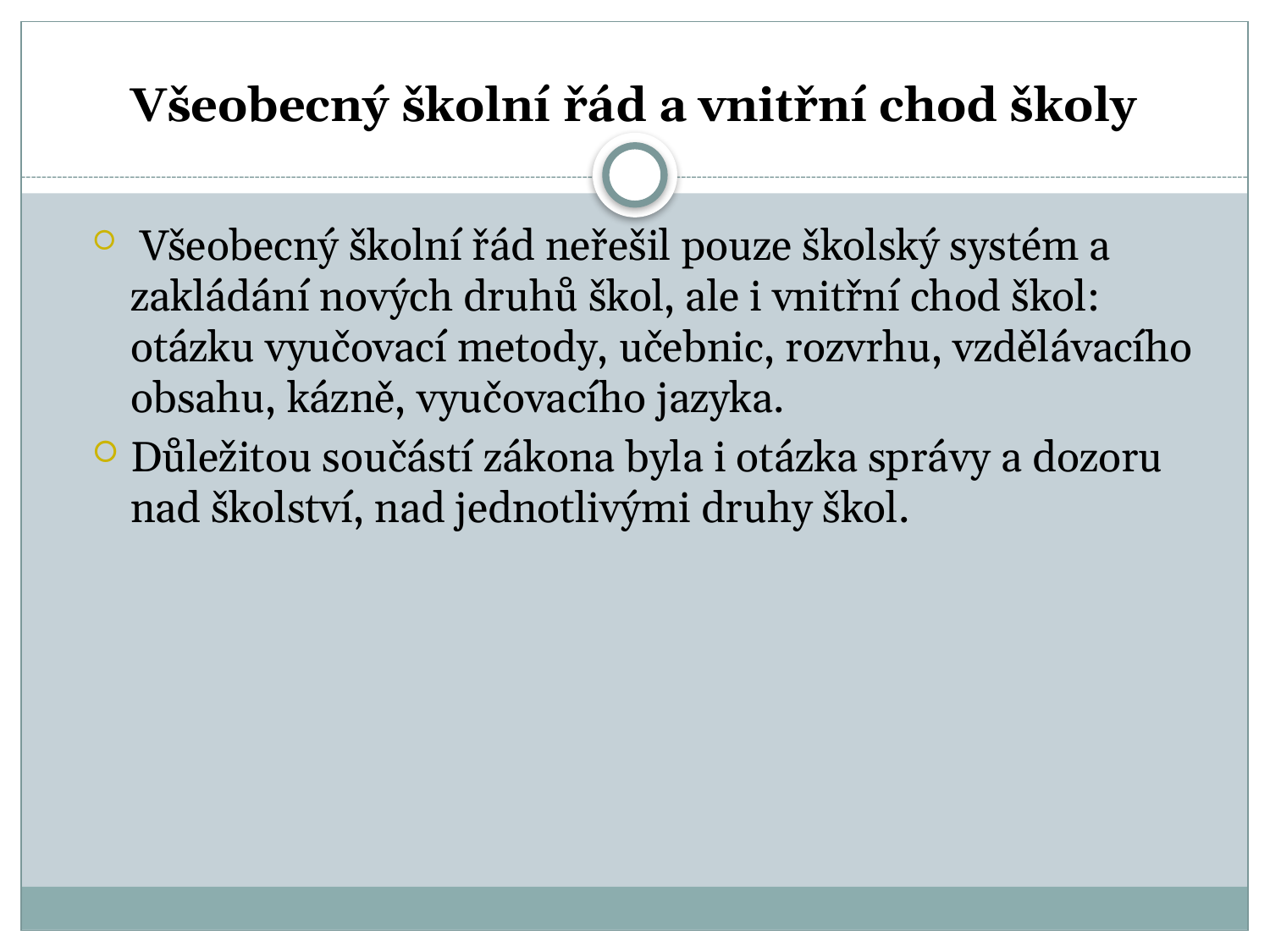

# Všeobecný školní řád a vnitřní chod školy
 Všeobecný školní řád neřešil pouze školský systém a zakládání nových druhů škol, ale i vnitřní chod škol: otázku vyučovací metody, učebnic, rozvrhu, vzdělávacího obsahu, kázně, vyučovacího jazyka.
Důležitou součástí zákona byla i otázka správy a dozoru nad školství, nad jednotlivými druhy škol.